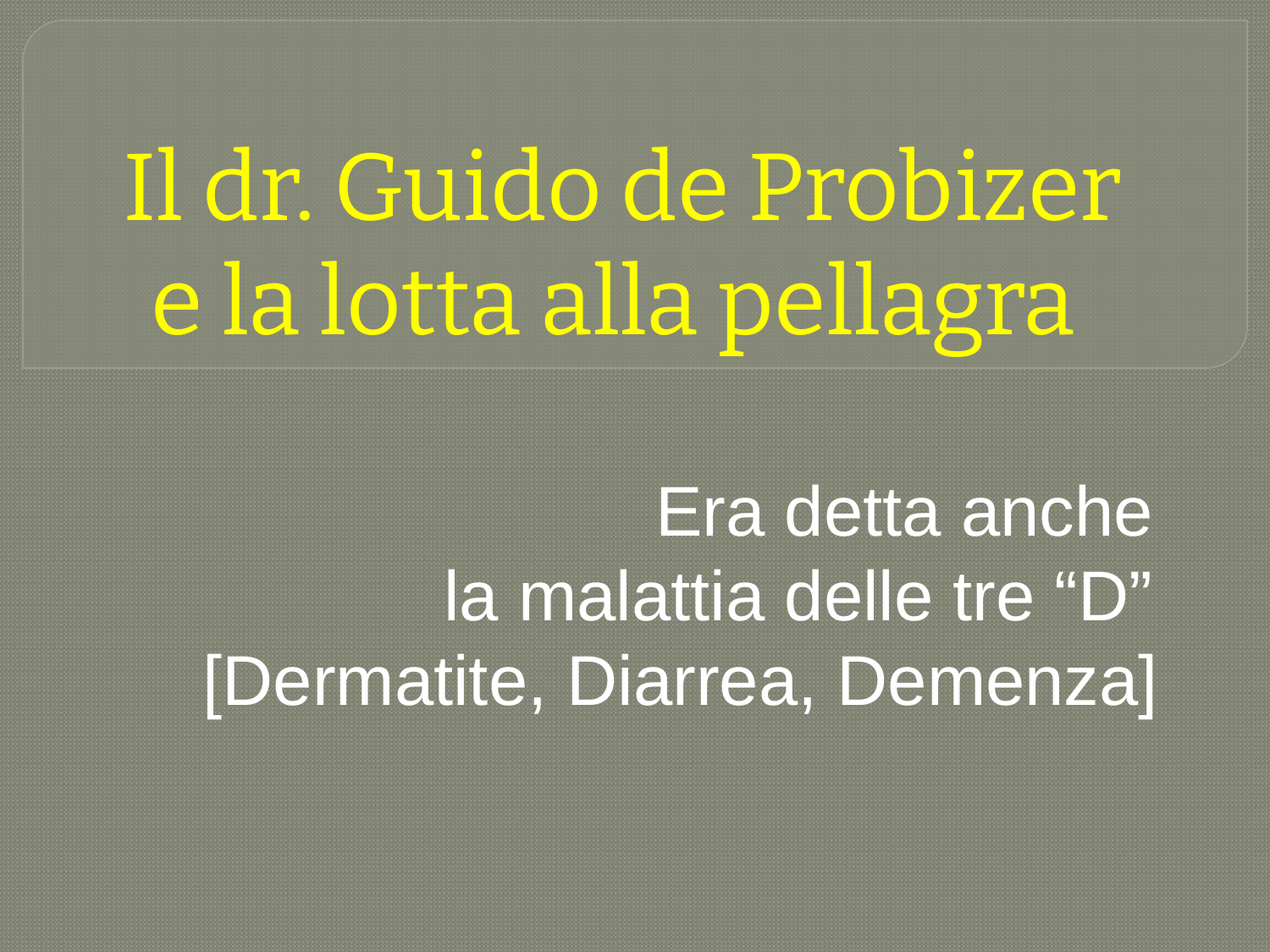

# Il dr. Guido de Probizer e la lotta alla pellagra

Era detta anche
la malattia delle tre “D”
[Dermatite, Diarrea, Demenza]